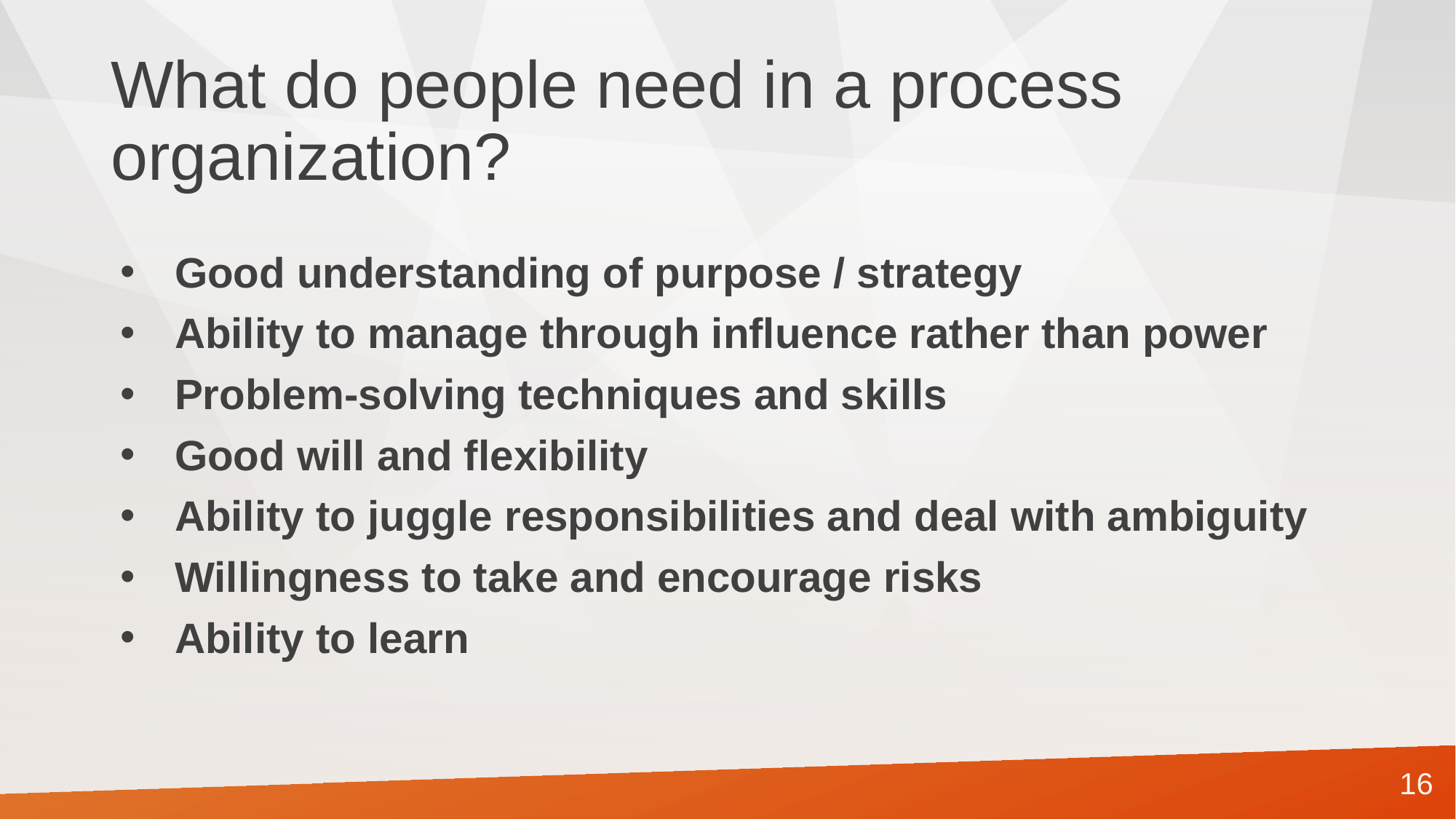

# What do people need in a process organization?
Good understanding of purpose / strategy
Ability to manage through influence rather than power
Problem-solving techniques and skills
Good will and flexibility
Ability to juggle responsibilities and deal with ambiguity
Willingness to take and encourage risks
Ability to learn
16